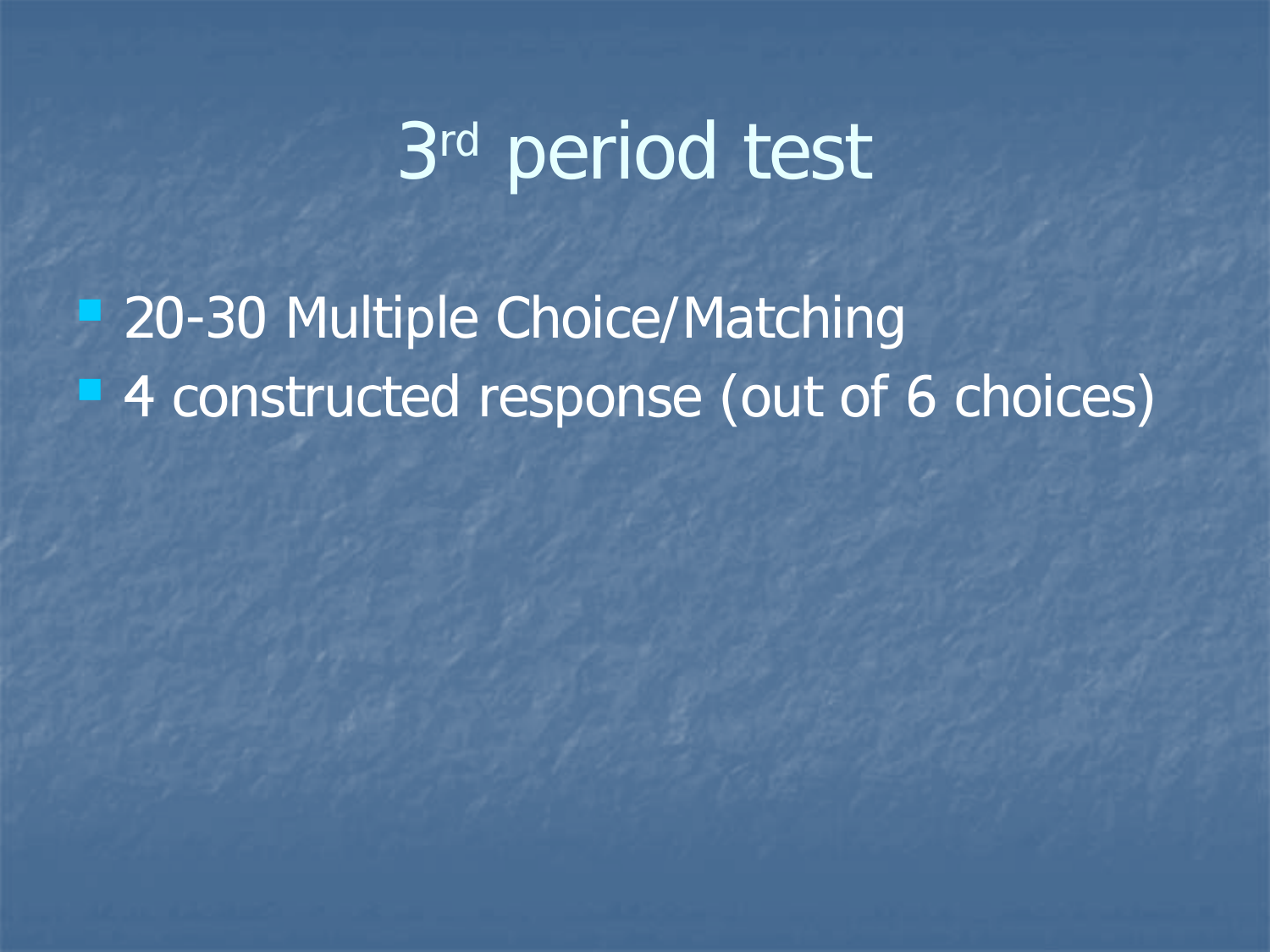

# 3rd period test
20-30 Multiple Choice/Matching
4 constructed response (out of 6 choices)